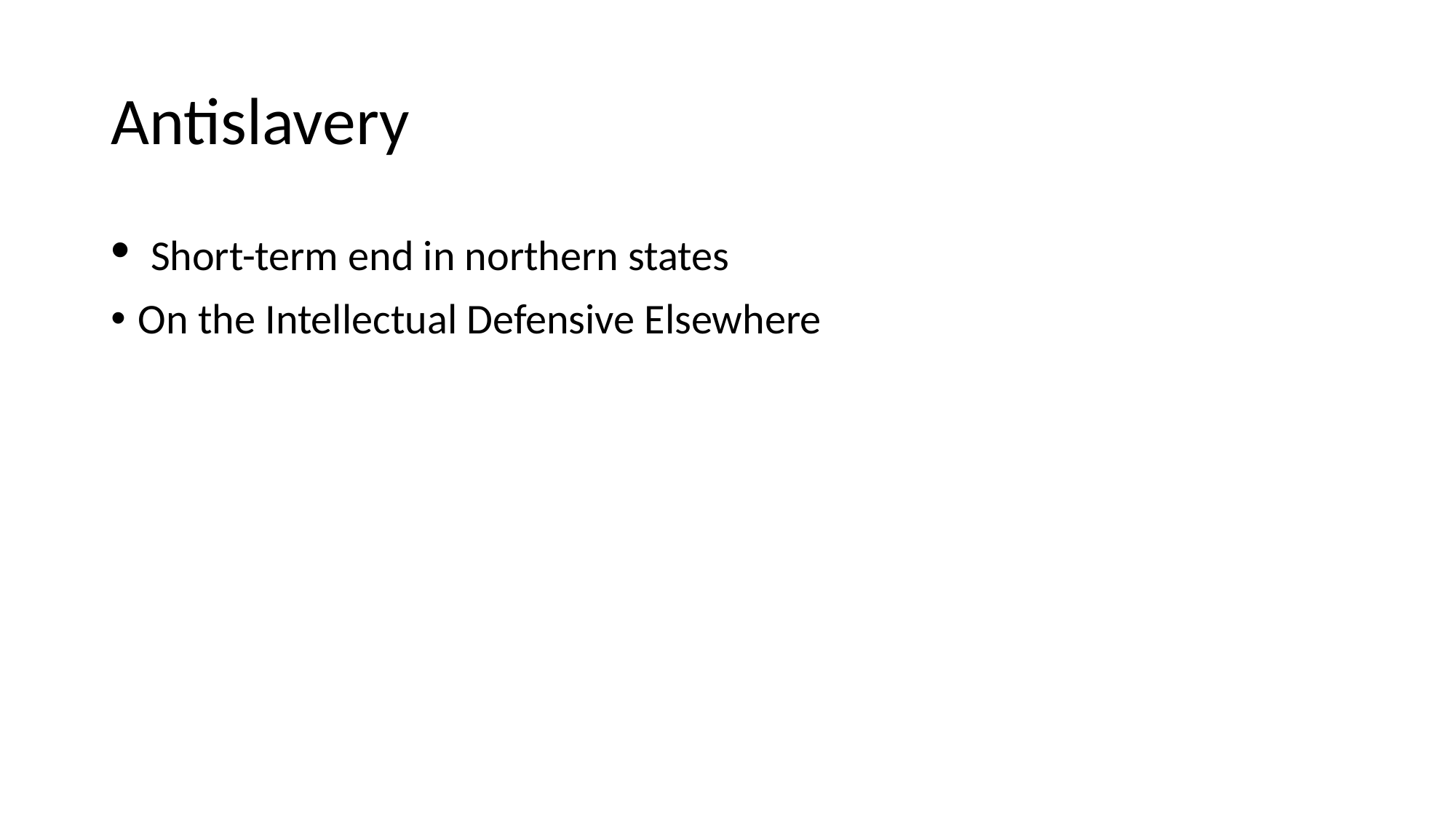

# Antislavery
 Short-term end in northern states
On the Intellectual Defensive Elsewhere